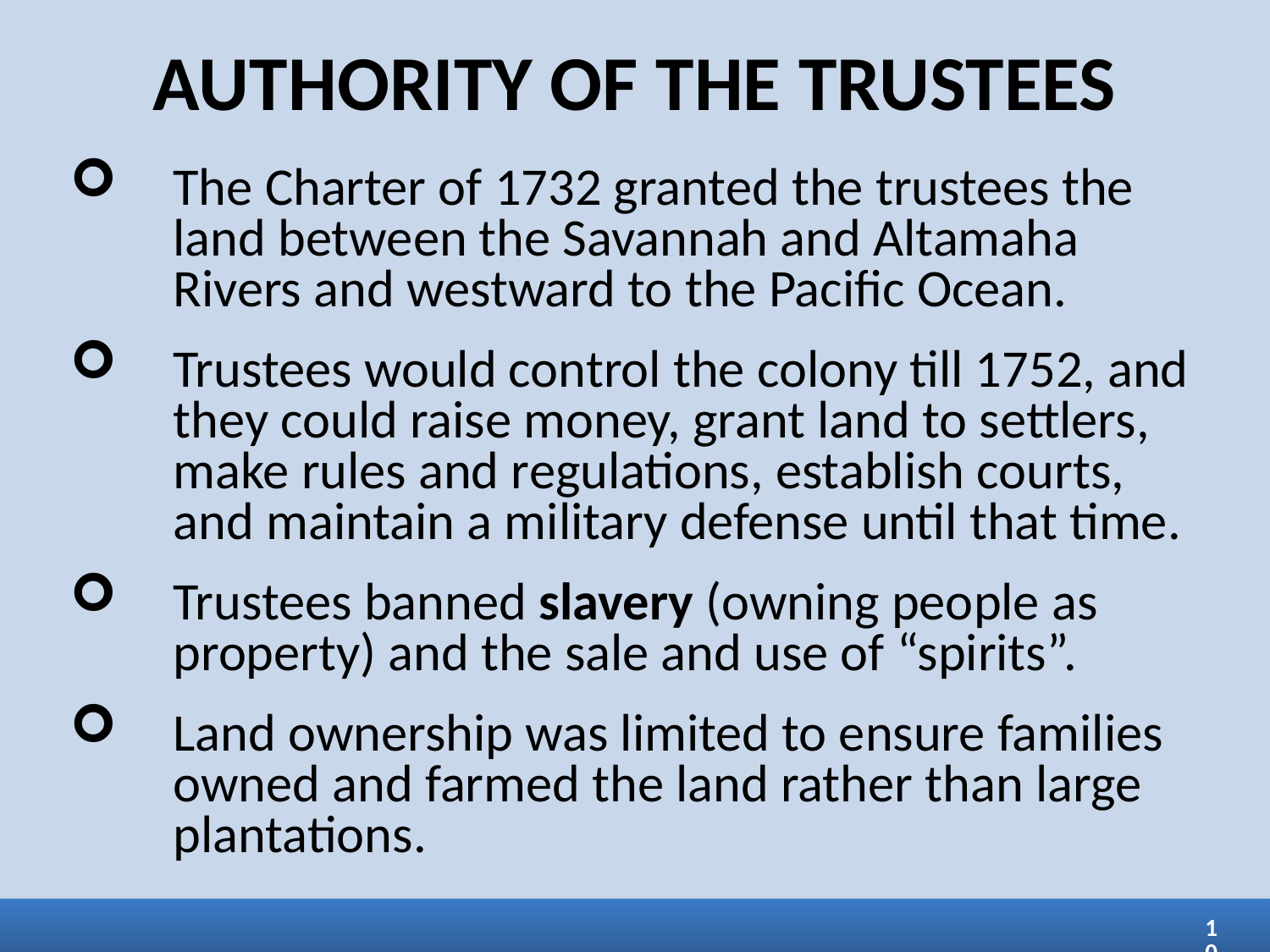

AUTHORITY OF THE TRUSTEES
The Charter of 1732 granted the trustees the land between the Savannah and Altamaha Rivers and westward to the Pacific Ocean.
Trustees would control the colony till 1752, and they could raise money, grant land to settlers, make rules and regulations, establish courts, and maintain a military defense until that time.
Trustees banned slavery (owning people as property) and the sale and use of “spirits”.
Land ownership was limited to ensure families owned and farmed the land rather than large plantations.
10